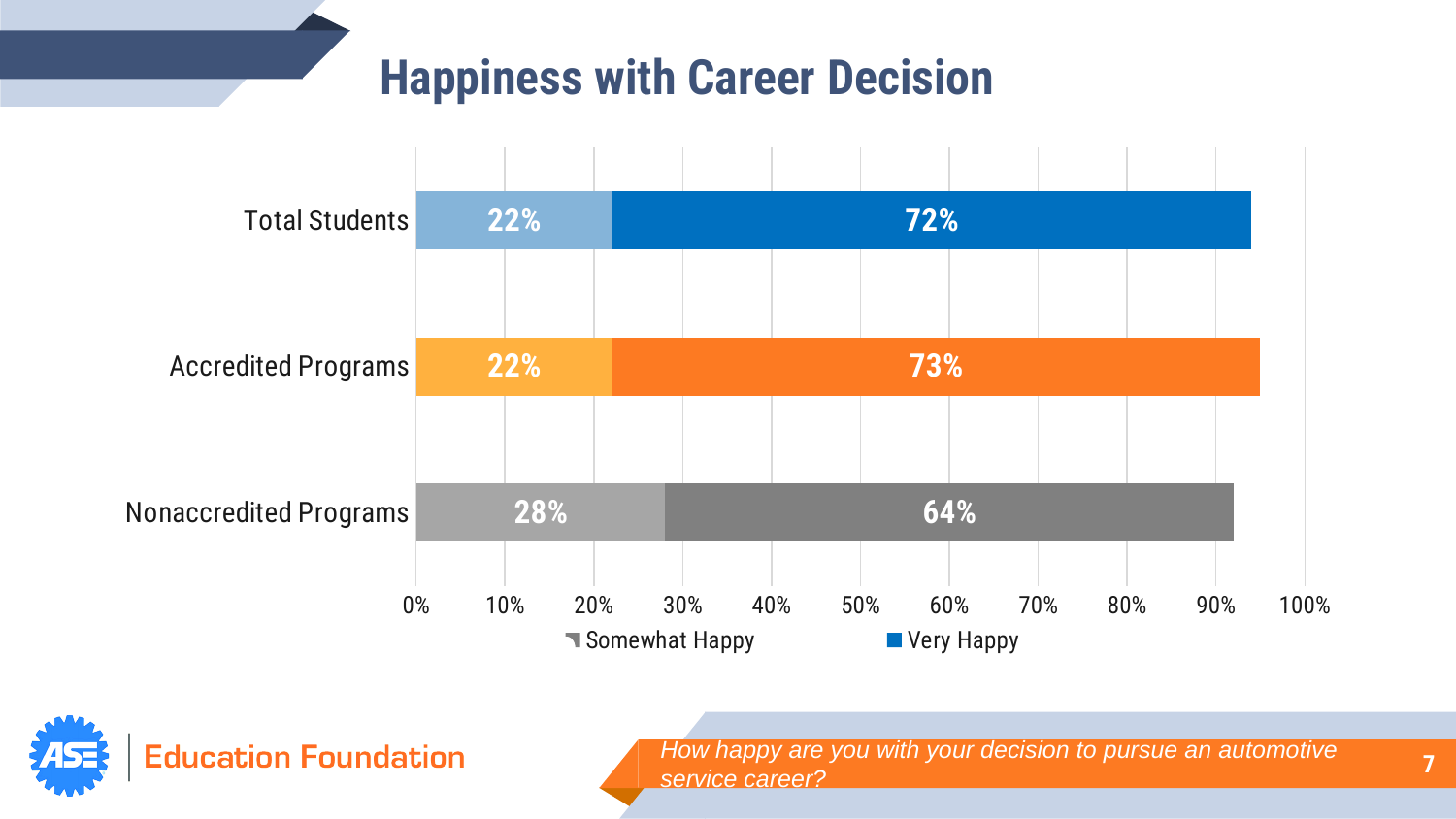

Happiness with Career Decision

### Chart

| Category | Somewhat Happy | Very Happy |
|---|---|---|
| Nonaccredited Programs | 0.2800000000000001 | 0.6400000000000003 |
| Accredited Programs | 0.22 | 0.7300000000000003 |
| Total Students | 0.22 | 0.7200000000000003 |

How happy are you with your decision to pursue an automotive service career?
7